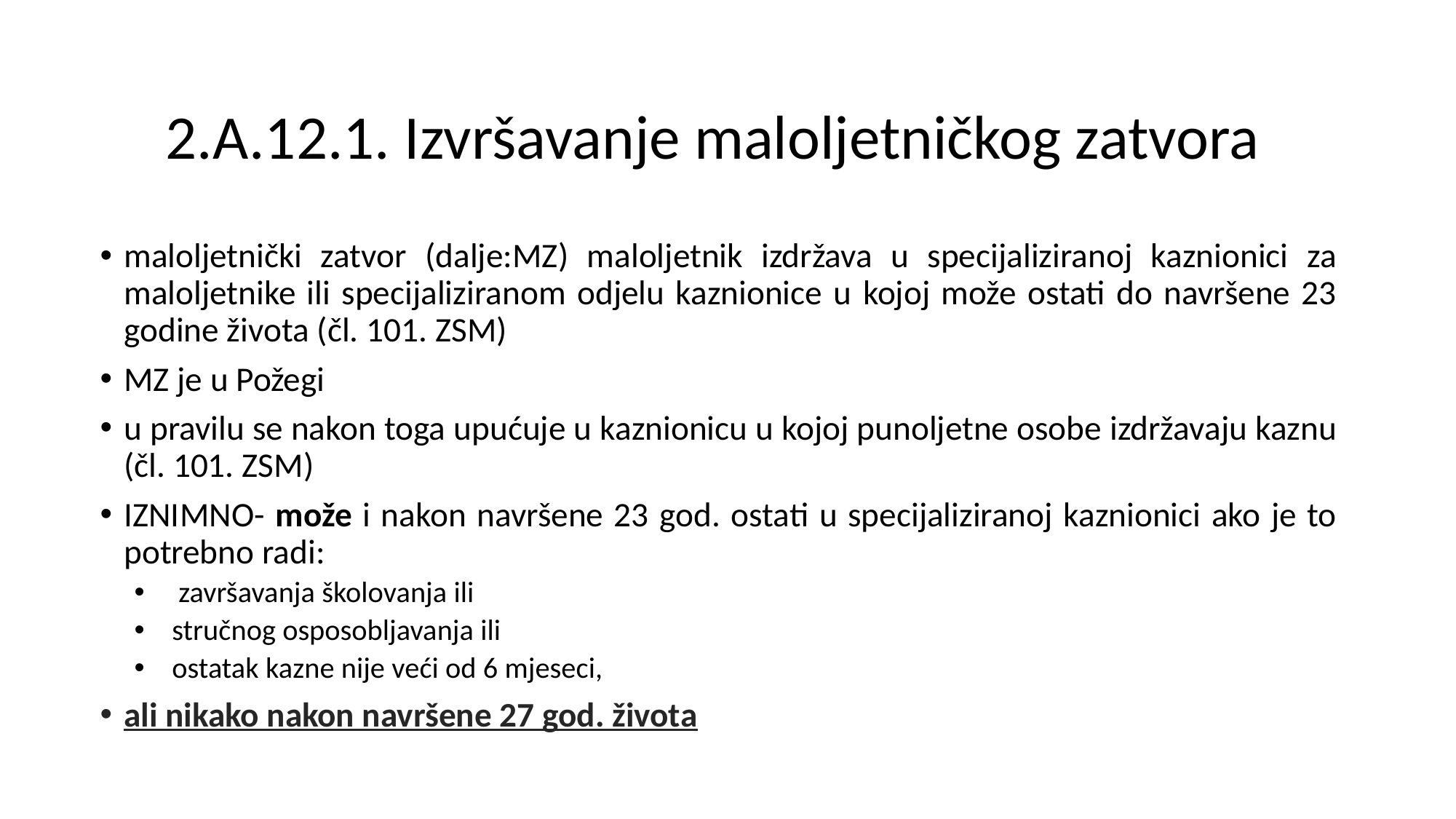

# 2.A.12.1. Izvršavanje maloljetničkog zatvora
maloljetnički zatvor (dalje:MZ) maloljetnik izdržava u specijaliziranoj kaznionici za maloljetnike ili specijaliziranom odjelu kaznionice u kojoj može ostati do navršene 23 godine života (čl. 101. ZSM)
MZ je u Požegi
u pravilu se nakon toga upućuje u kaznionicu u kojoj punoljetne osobe izdržavaju kaznu (čl. 101. ZSM)
IZNIMNO- može i nakon navršene 23 god. ostati u specijaliziranoj kaznionici ako je to potrebno radi:
 završavanja školovanja ili
stručnog osposobljavanja ili
ostatak kazne nije veći od 6 mjeseci,
ali nikako nakon navršene 27 god. života